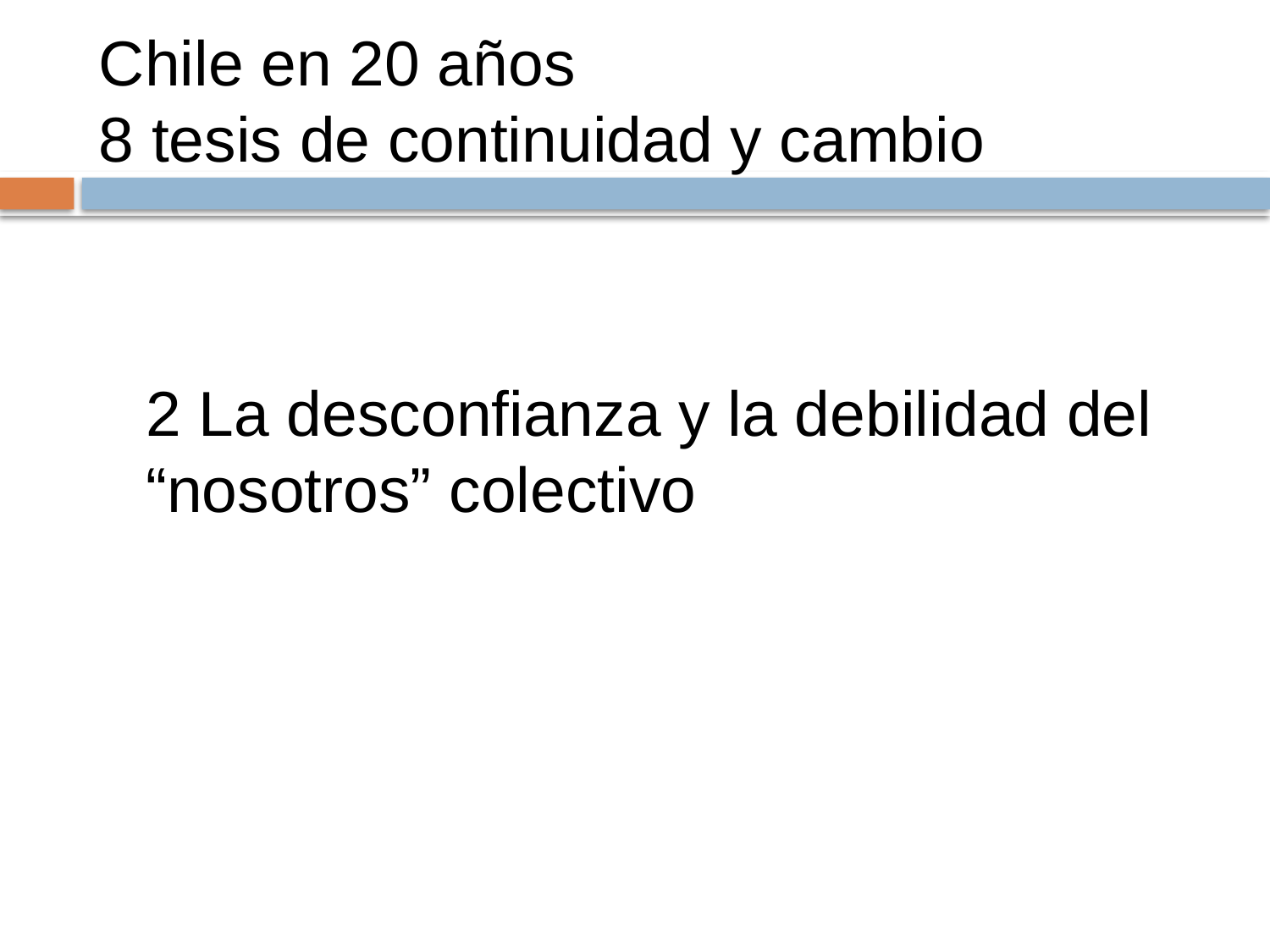

Chile en 20 años
8 tesis de continuidad y cambio

2 La desconfianza y la debilidad del “nosotros” colectivo